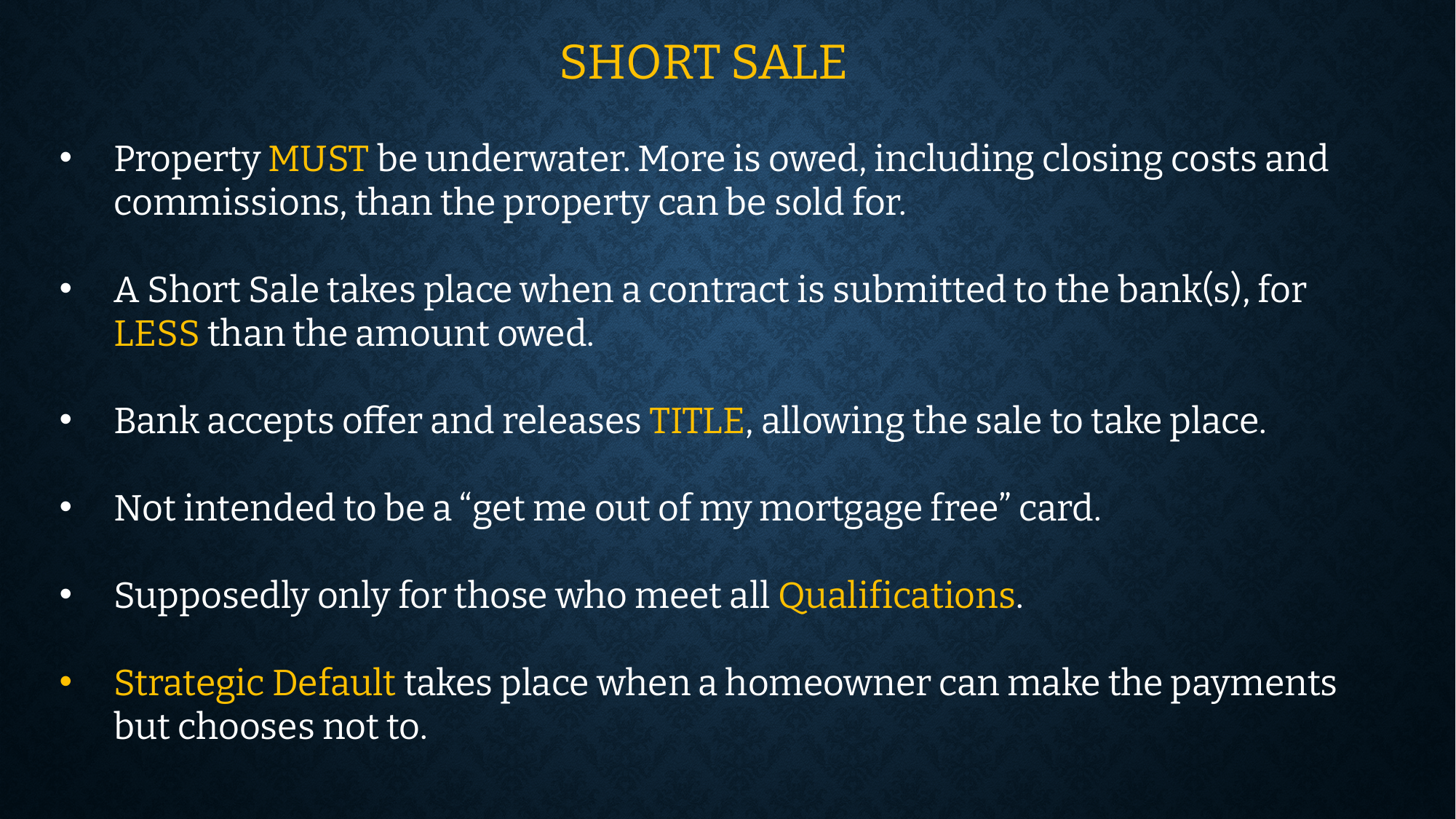

SHORT SALE
Property MUST be underwater. More is owed, including closing costs and commissions, than the property can be sold for.

A Short Sale takes place when a contract is submitted to the bank(s), for
LESS than the amount owed.

Bank accepts offer and releases TITLE, allowing the sale to take place.

Not intended to be a “get me out of my mortgage free” card.
Supposedly only for those who meet all Qualifications.
Strategic Default takes place when a homeowner can make the payments but chooses not to.